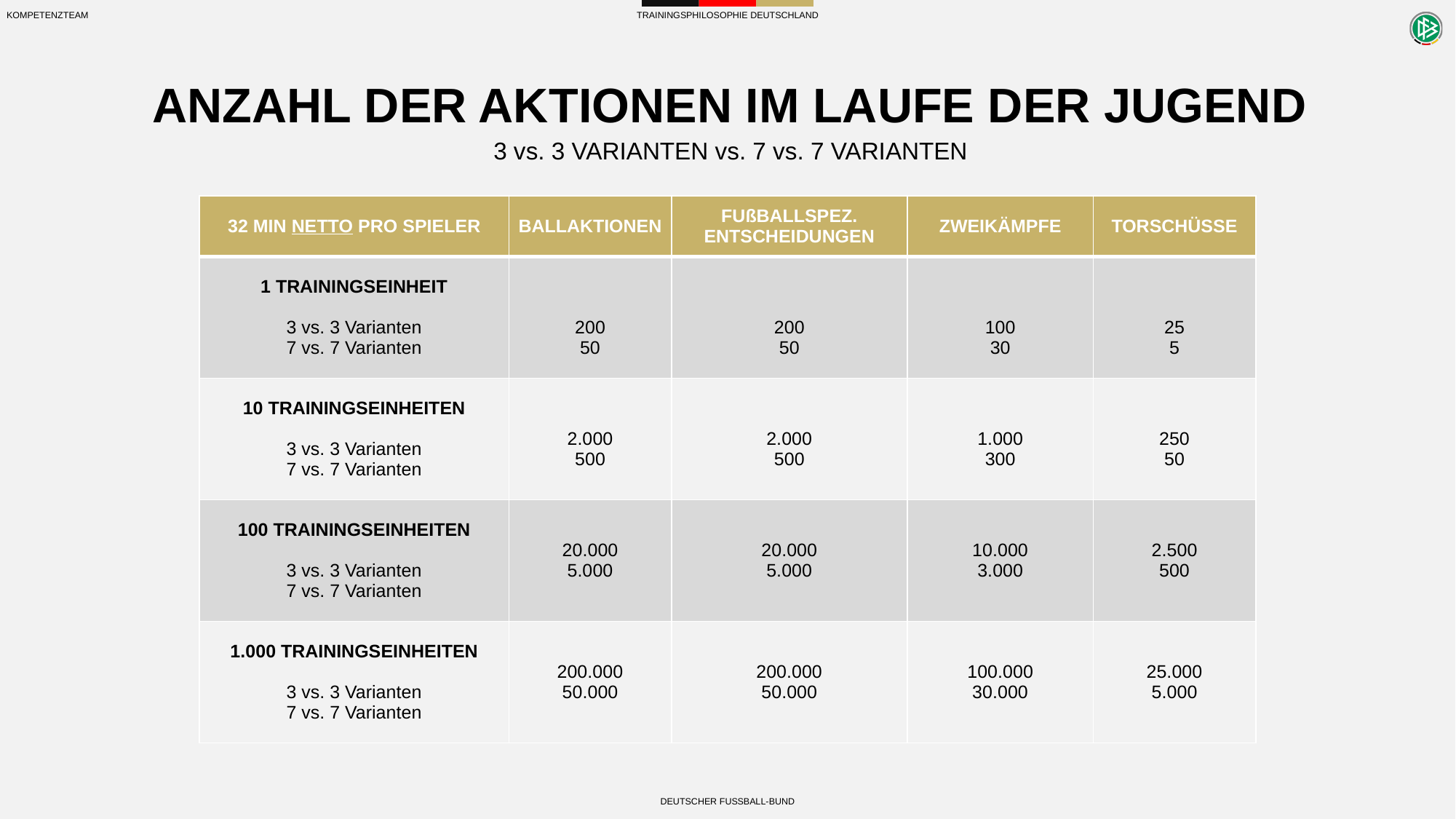

# ANZAHL DER AKTIONEN IM LAUFE DER JUGEND
3 vs. 3 VARIANTEN vs. 7 vs. 7 VARIANTEN
| 32 MIN NETTO PRO SPIELER | BALLAKTIONEN | FUßBALLSPEZ. ENTSCHEIDUNGEN | ZWEIKÄMPFE | TORSCHÜSSE |
| --- | --- | --- | --- | --- |
| 1 TRAININGSEINHEIT 3 vs. 3 Varianten 7 vs. 7 Varianten | 200 50 | 200 50 | 100 30 | 25 5 |
| 10 TRAININGSEINHEITEN 3 vs. 3 Varianten 7 vs. 7 Varianten | 2.000 500 | 2.000 500 | 1.000 300 | 250 50 |
| 100 TRAININGSEINHEITEN 3 vs. 3 Varianten 7 vs. 7 Varianten | 20.000 5.000 | 20.000 5.000 | 10.000 3.000 | 2.500 500 |
| 1.000 TRAININGSEINHEITEN 3 vs. 3 Varianten 7 vs. 7 Varianten | 200.000 50.000 | 200.000 50.000 | 100.000 30.000 | 25.000 5.000 |